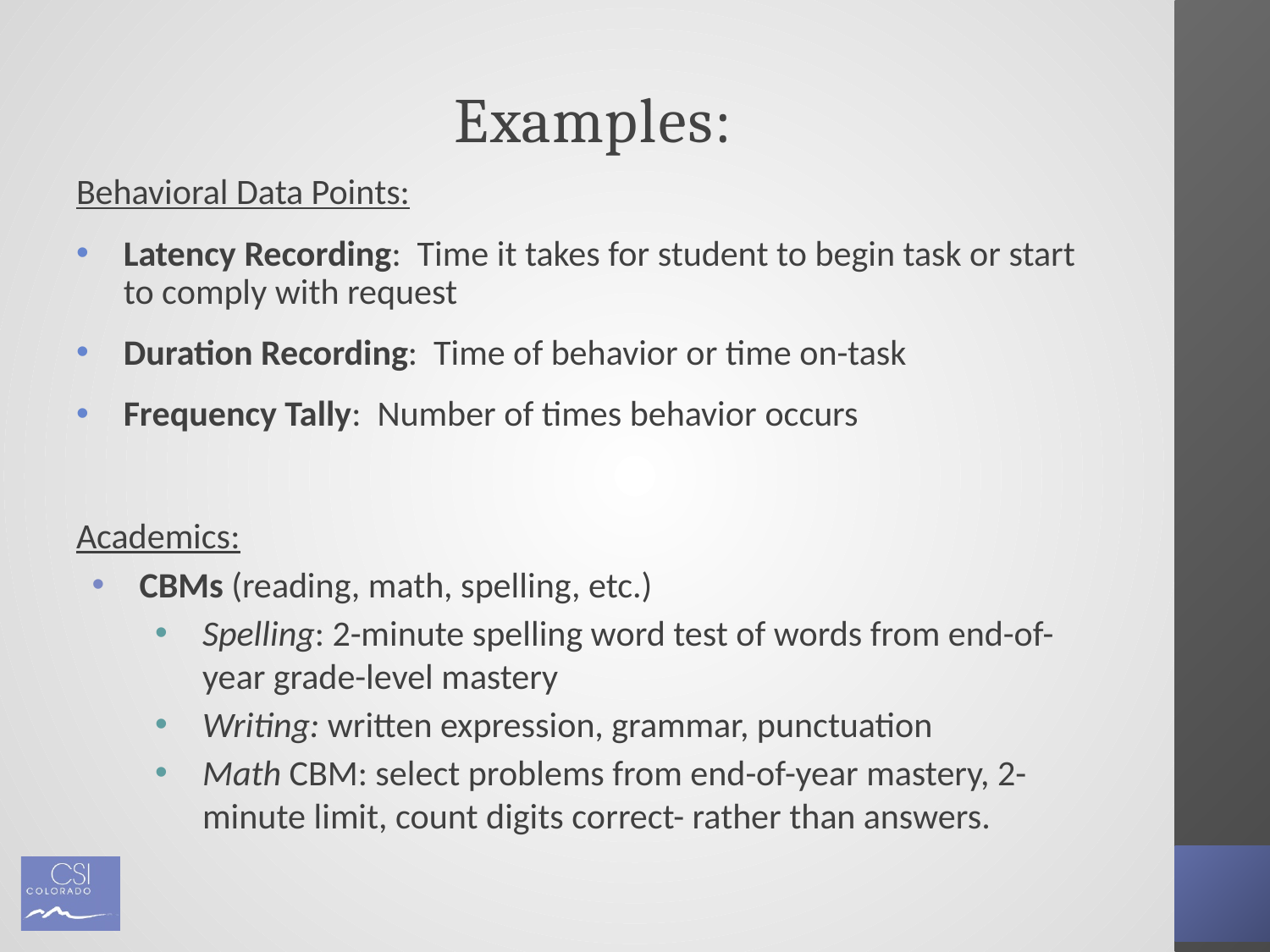

# Examples:
Behavioral Data Points:
Latency Recording:  Time it takes for student to begin task or start to comply with request
Duration Recording:  Time of behavior or time on-task
Frequency Tally:  Number of times behavior occurs

Academics:
CBMs (reading, math, spelling, etc.)
Spelling: 2-minute spelling word test of words from end-of-year grade-level mastery
Writing: written expression, grammar, punctuation
Math CBM: select problems from end-of-year mastery, 2-minute limit, count digits correct- rather than answers.